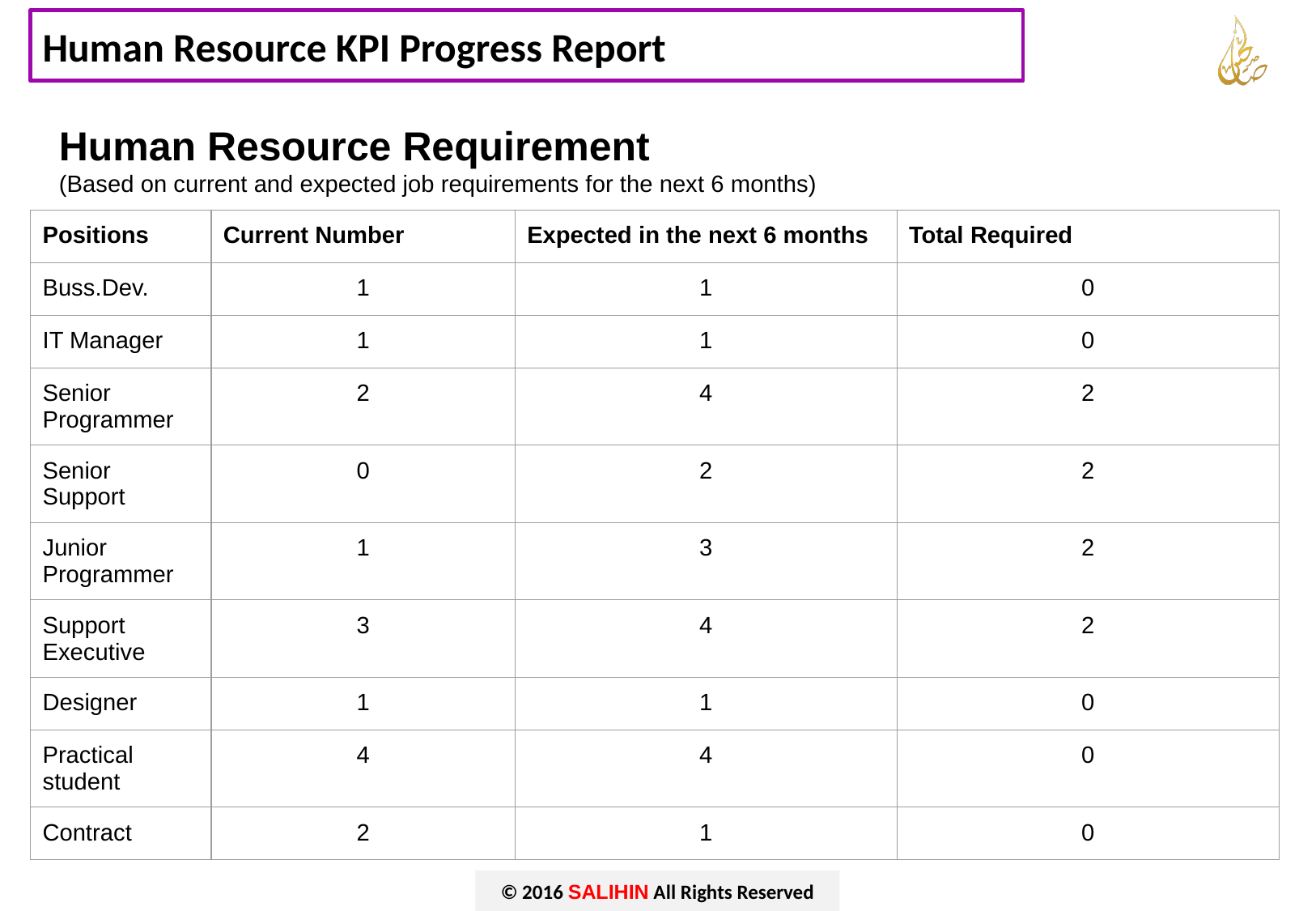

# Human Resource KPI Progress Report
Human Resource Requirement
(Based on current and expected job requirements for the next 6 months)
| Positions | Current Number | Expected in the next 6 months | Total Required |
| --- | --- | --- | --- |
| Buss.Dev. | 1 | 1 | 0 |
| IT Manager | 1 | 1 | 0 |
| Senior Programmer | 2 | 4 | 2 |
| Senior Support | 0 | 2 | 2 |
| Junior Programmer | 1 | 3 | 2 |
| Support Executive | 3 | 4 | 2 |
| Designer | 1 | 1 | 0 |
| Practical student | 4 | 4 | 0 |
| Contract | 2 | 1 | 0 |